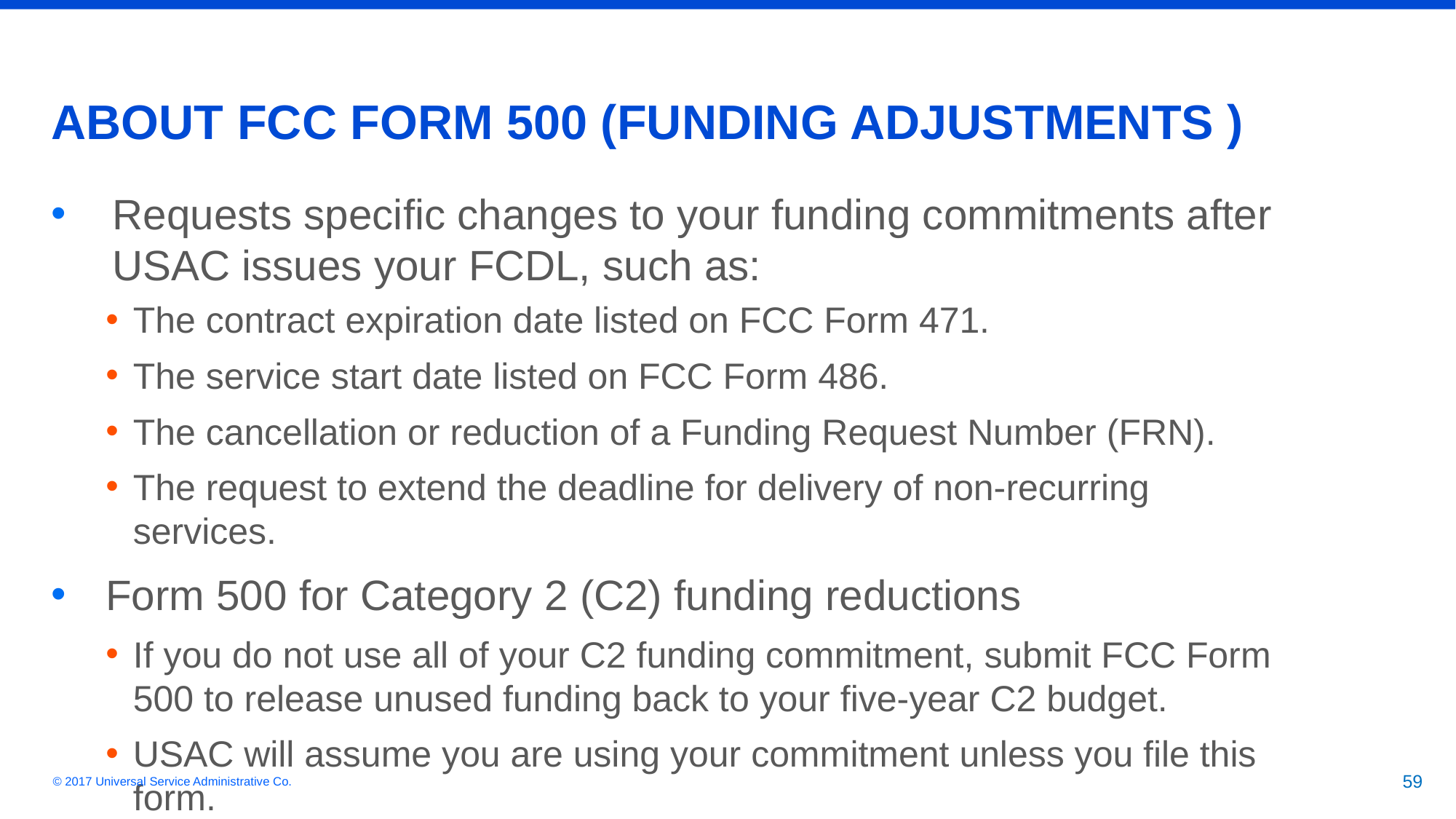

# ABOUT FCC FORM 500 (FUNDING ADJUSTMENTS )
Requests specific changes to your funding commitments after USAC issues your FCDL, such as:
The contract expiration date listed on FCC Form 471.
The service start date listed on FCC Form 486.
The cancellation or reduction of a Funding Request Number (FRN).
The request to extend the deadline for delivery of non-recurring services.
Form 500 for Category 2 (C2) funding reductions
If you do not use all of your C2 funding commitment, submit FCC Form 500 to release unused funding back to your five-year C2 budget.
USAC will assume you are using your commitment unless you file this form.

© 2017 Universal Service Administrative Co.
59